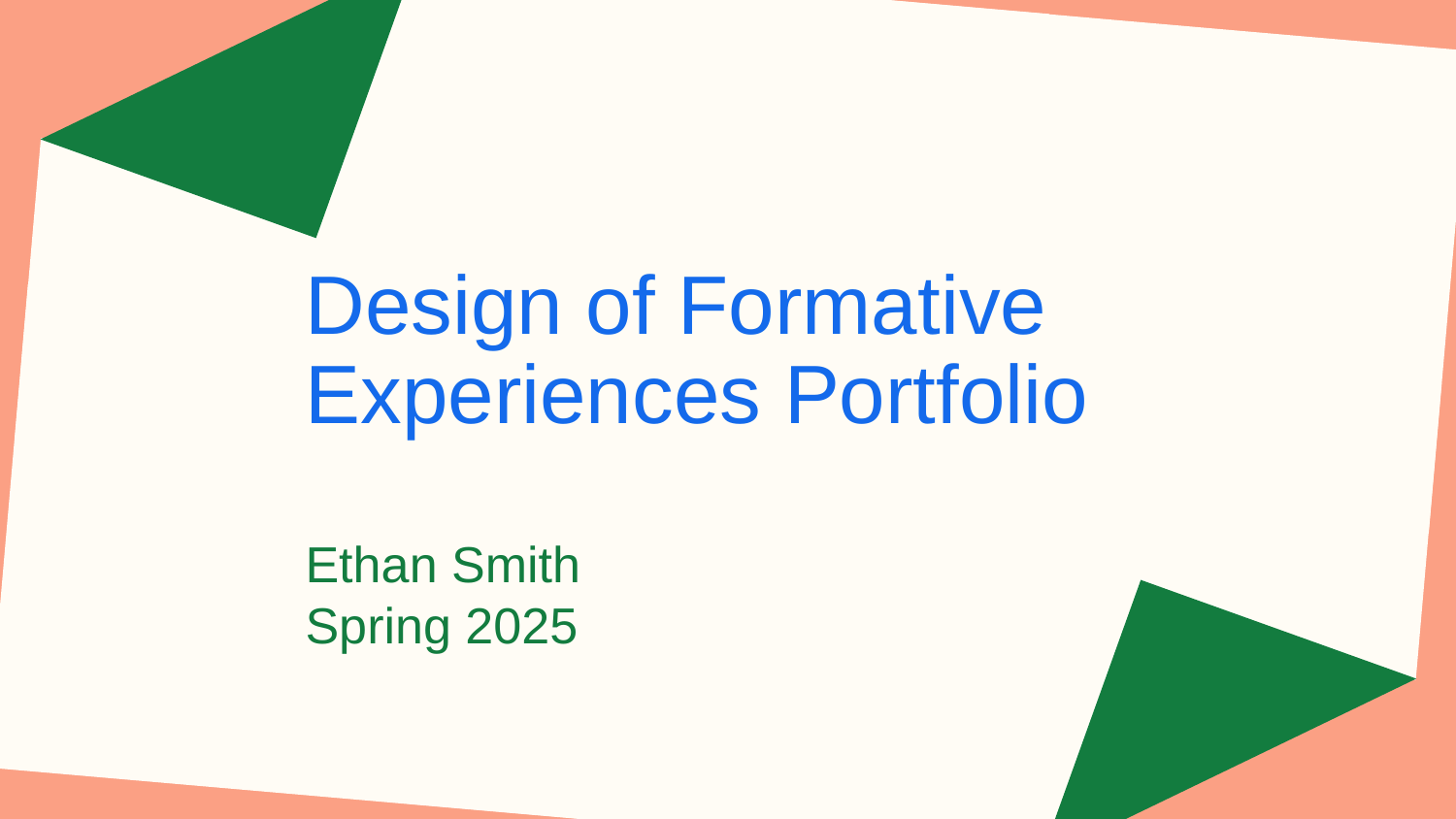

# Design of Formative Experiences Portfolio
Ethan Smith
Spring 2025